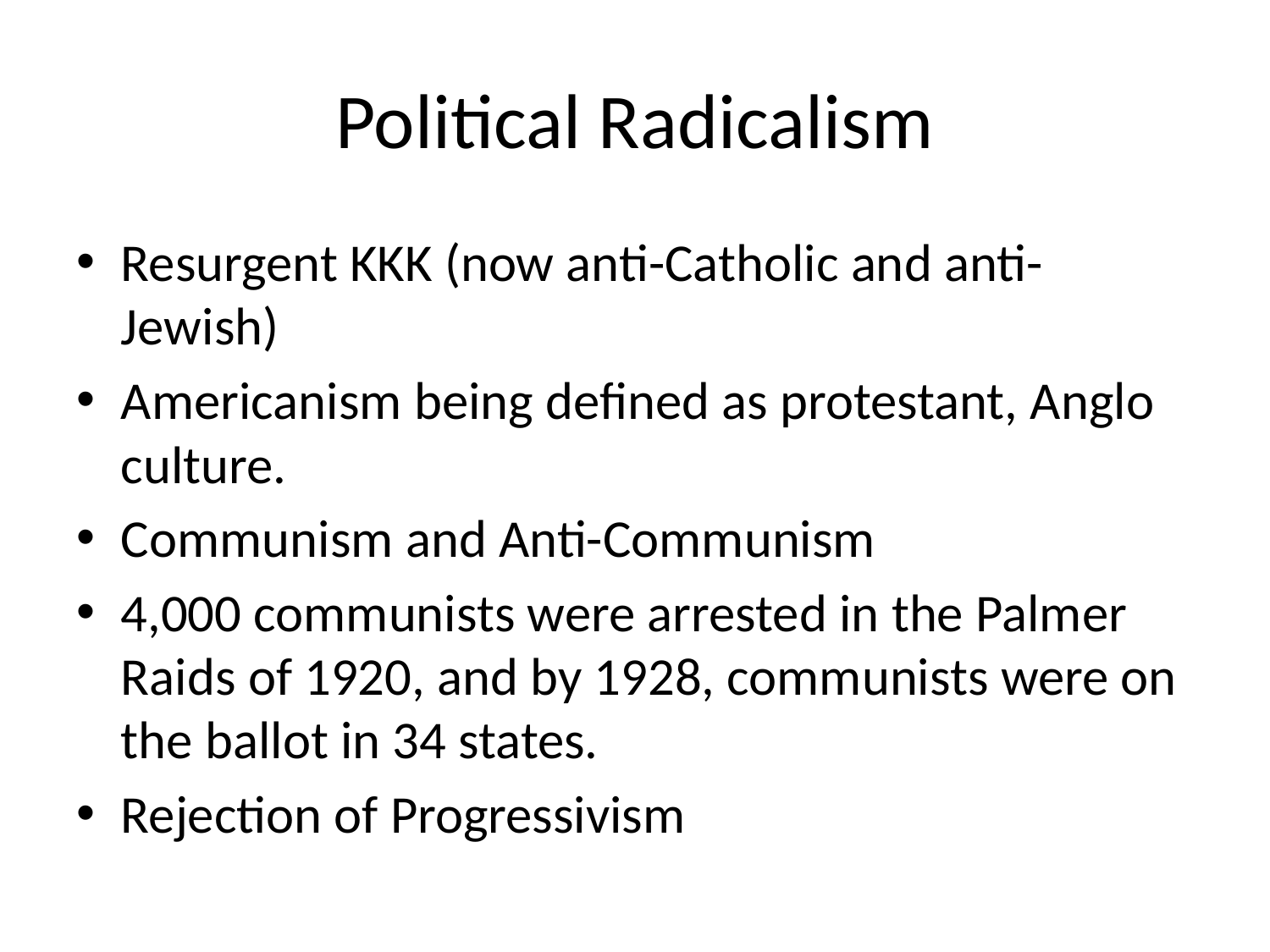

# Political Radicalism
Resurgent KKK (now anti-Catholic and anti-Jewish)
Americanism being defined as protestant, Anglo culture.
Communism and Anti-Communism
4,000 communists were arrested in the Palmer Raids of 1920, and by 1928, communists were on the ballot in 34 states.
Rejection of Progressivism